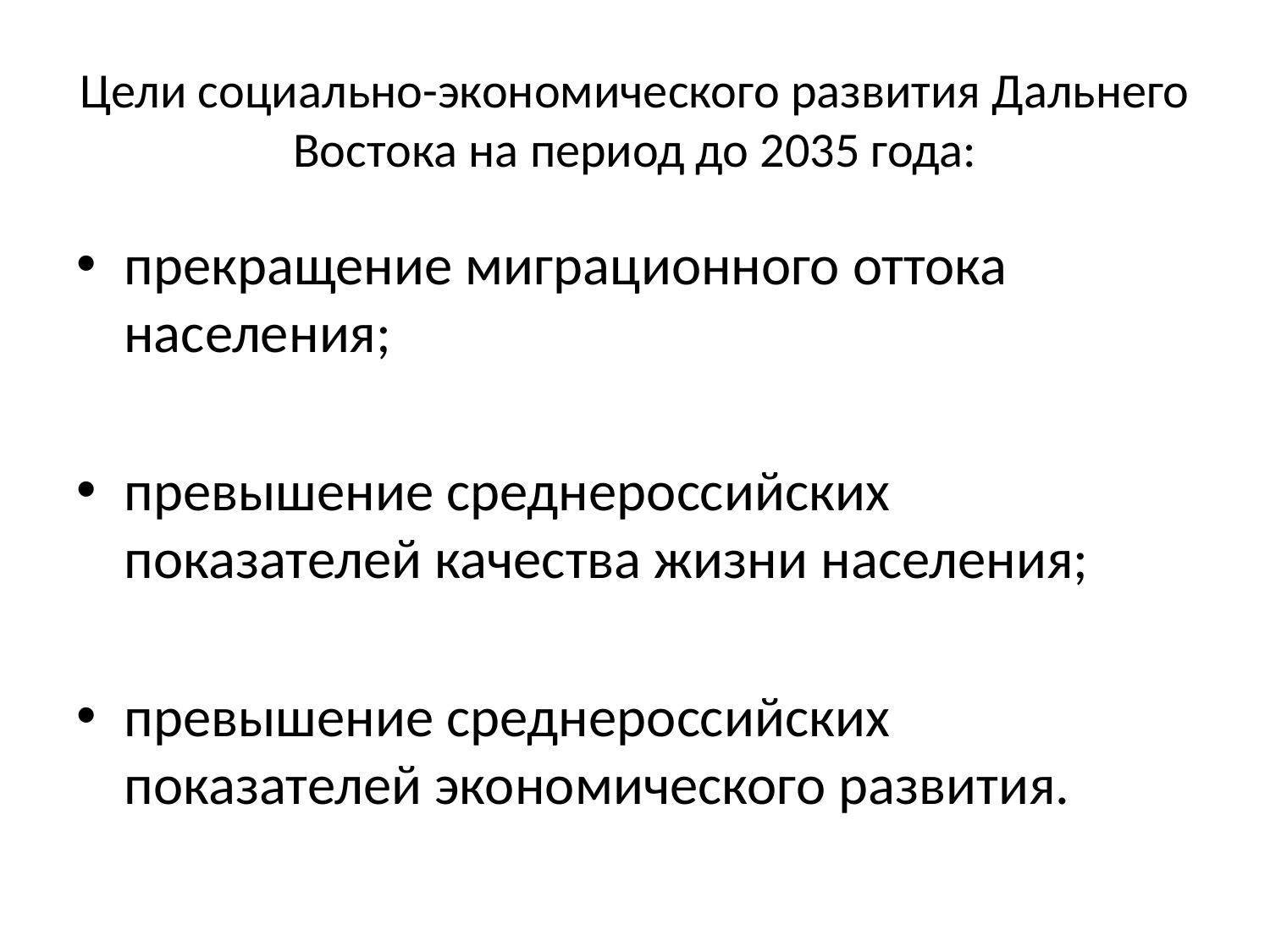

# Цели социально-экономического развития Дальнего Востока на период до 2035 года:
прекращение миграционного оттока населения;

превышение среднероссийских показателей качества жизни населения;

превышение среднероссийских показателей экономического развития.